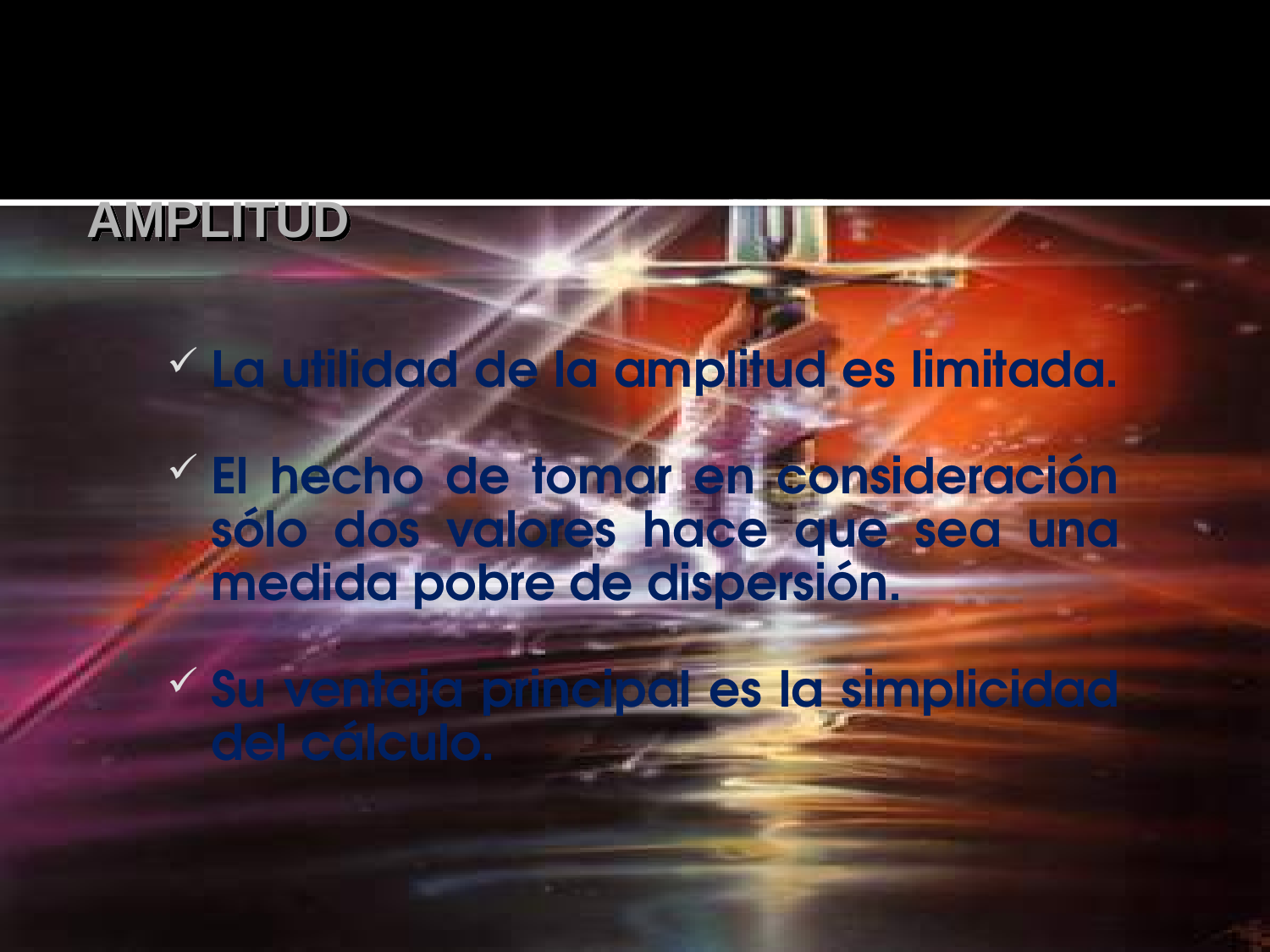

# AMPLITUD
La utilidad de la amplitud es limitada.

El hecho de tomar en consideración sólo dos valores hace que sea una medida pobre de dispersión.

Su ventaja principal es la simplicidad del cálculo.